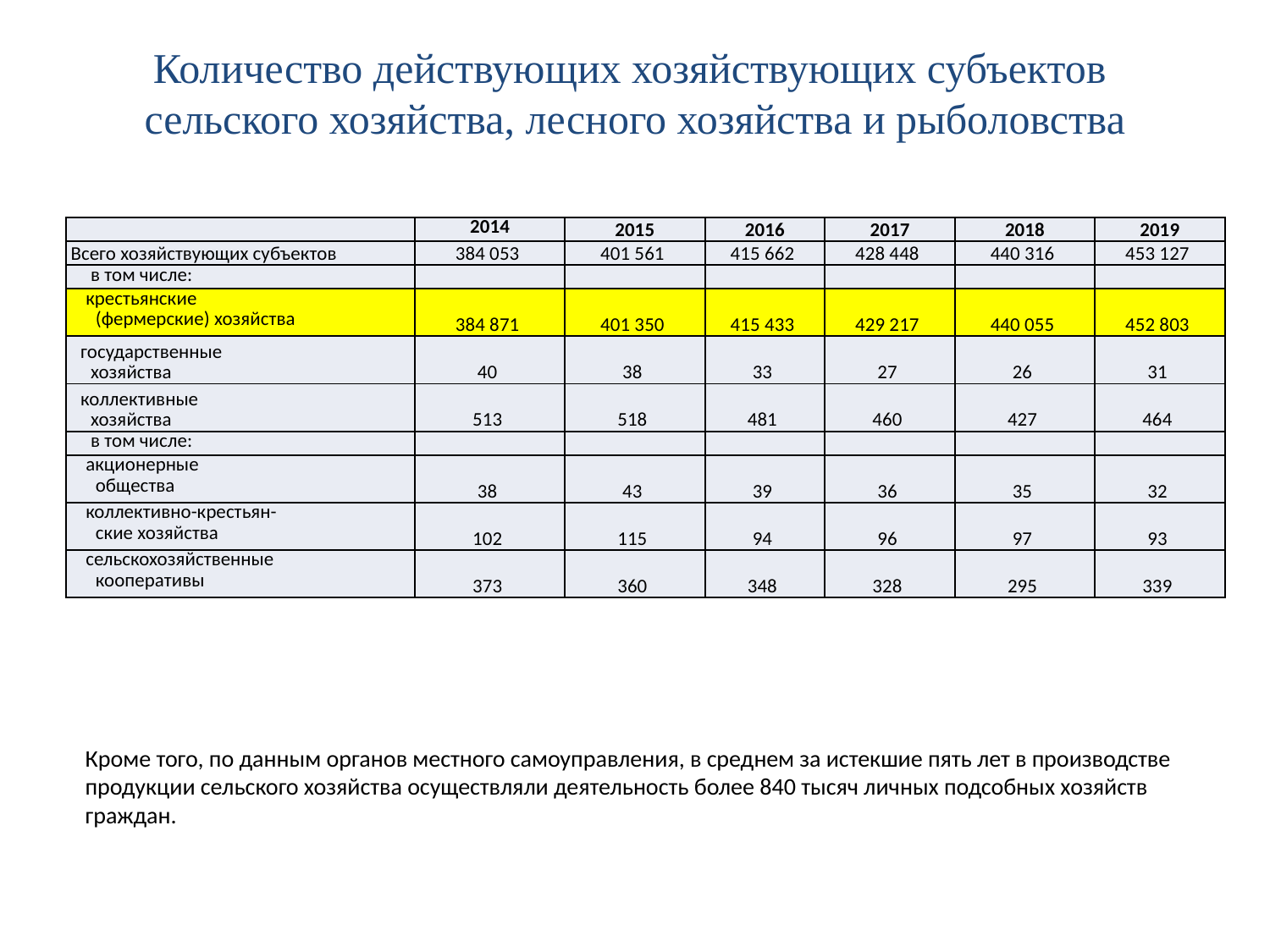

# Количество действующих хозяйствующих субъектов сельского хозяйства, лесного хозяйства и рыболовства
|  | 2014 | 2015 | 2016 | 2017 | 2018 | 2019 |
| --- | --- | --- | --- | --- | --- | --- |
| Всего хозяйствующих субъектов | 384 053 | 401 561 | 415 662 | 428 448 | 440 316 | 453 127 |
| в том числе: |  |  |  |  |  |  |
| крестьянские (фермерские) хозяйства | 384 871 | 401 350 | 415 433 | 429 217 | 440 055 | 452 803 |
| государственные хозяйства | 40 | 38 | 33 | 27 | 26 | 31 |
| коллективные хозяйства | 513 | 518 | 481 | 460 | 427 | 464 |
| в том числе: |  |  |  |  |  |  |
| акционерные общества | 38 | 43 | 39 | 36 | 35 | 32 |
| коллективно-крестьян- ские хозяйства | 102 | 115 | 94 | 96 | 97 | 93 |
| сельскохозяйственные кооперативы | 373 | 360 | 348 | 328 | 295 | 339 |
Кроме того, по данным органов местного самоуправления, в среднем за истекшие пять лет в производстве продукции сельского хозяйства осуществляли деятельность более 840 тысяч личных подсобных хозяйств граждан.